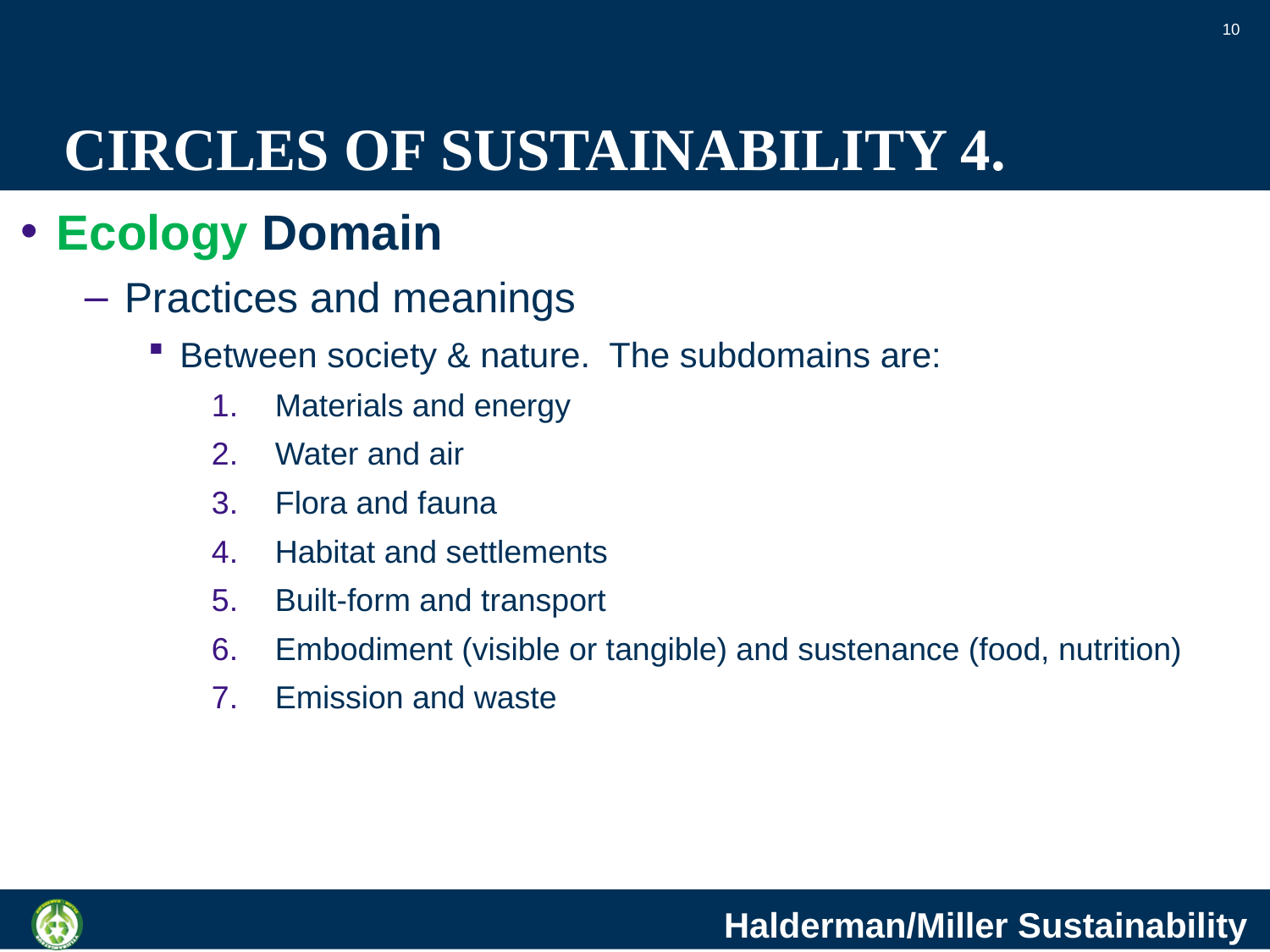

10
# CIRCLES OF SUSTAINABILITY 4.
Ecology Domain
Practices and meanings
Between society & nature.  The subdomains are:
Materials and energy
Water and air
Flora and fauna
Habitat and settlements
Built-form and transport
Embodiment (visible or tangible) and sustenance (food, nutrition)
Emission and waste